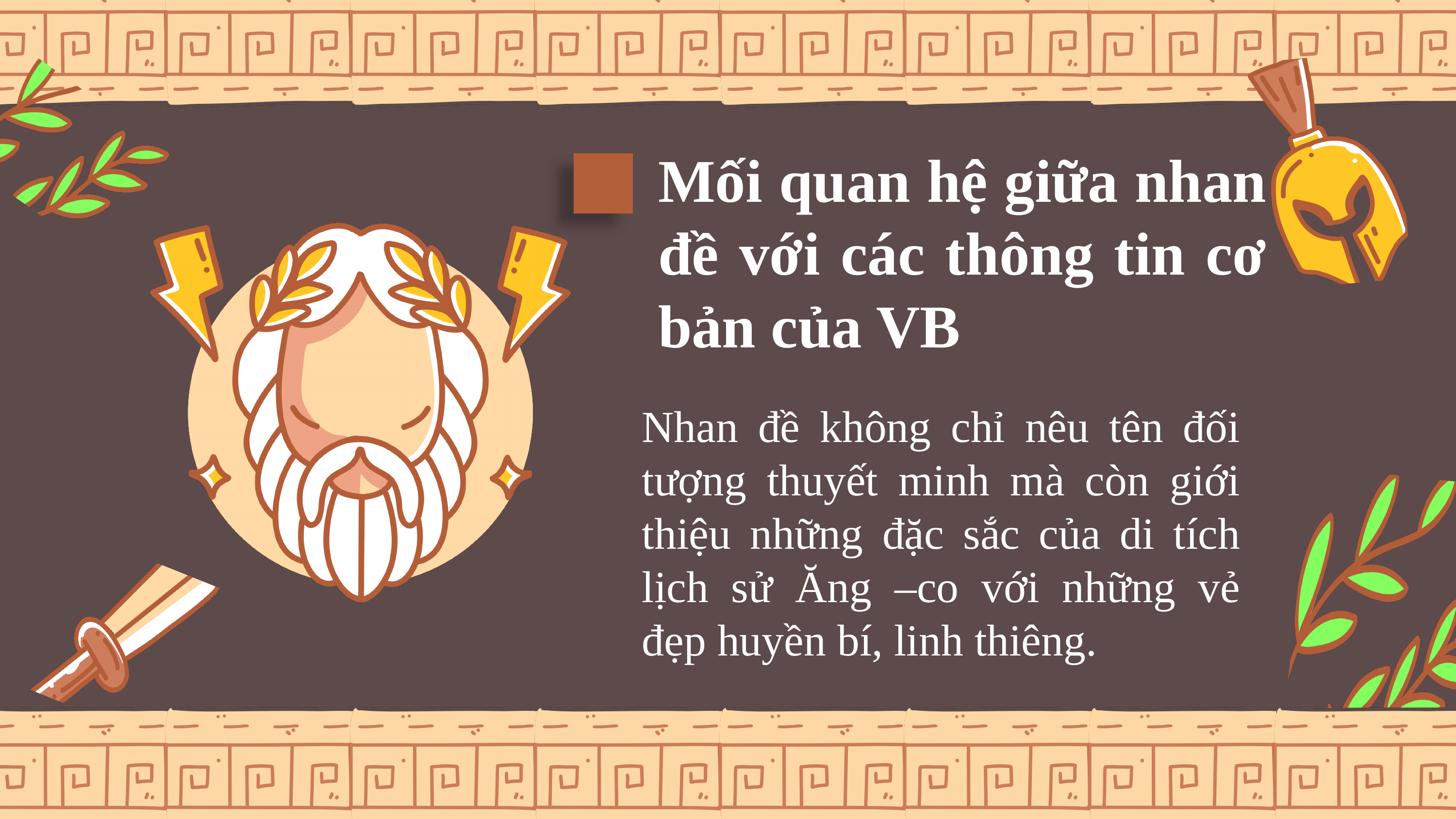

Mối quan hệ giữa nhan đề với các thông tin cơ bản của VB

Nhan đề không chỉ nêu tên đối tượng thuyết minh mà còn giới thiệu những đặc sắc của di tích lịch sử Ăng –co với những vẻ đẹp huyền bí, linh thiêng.